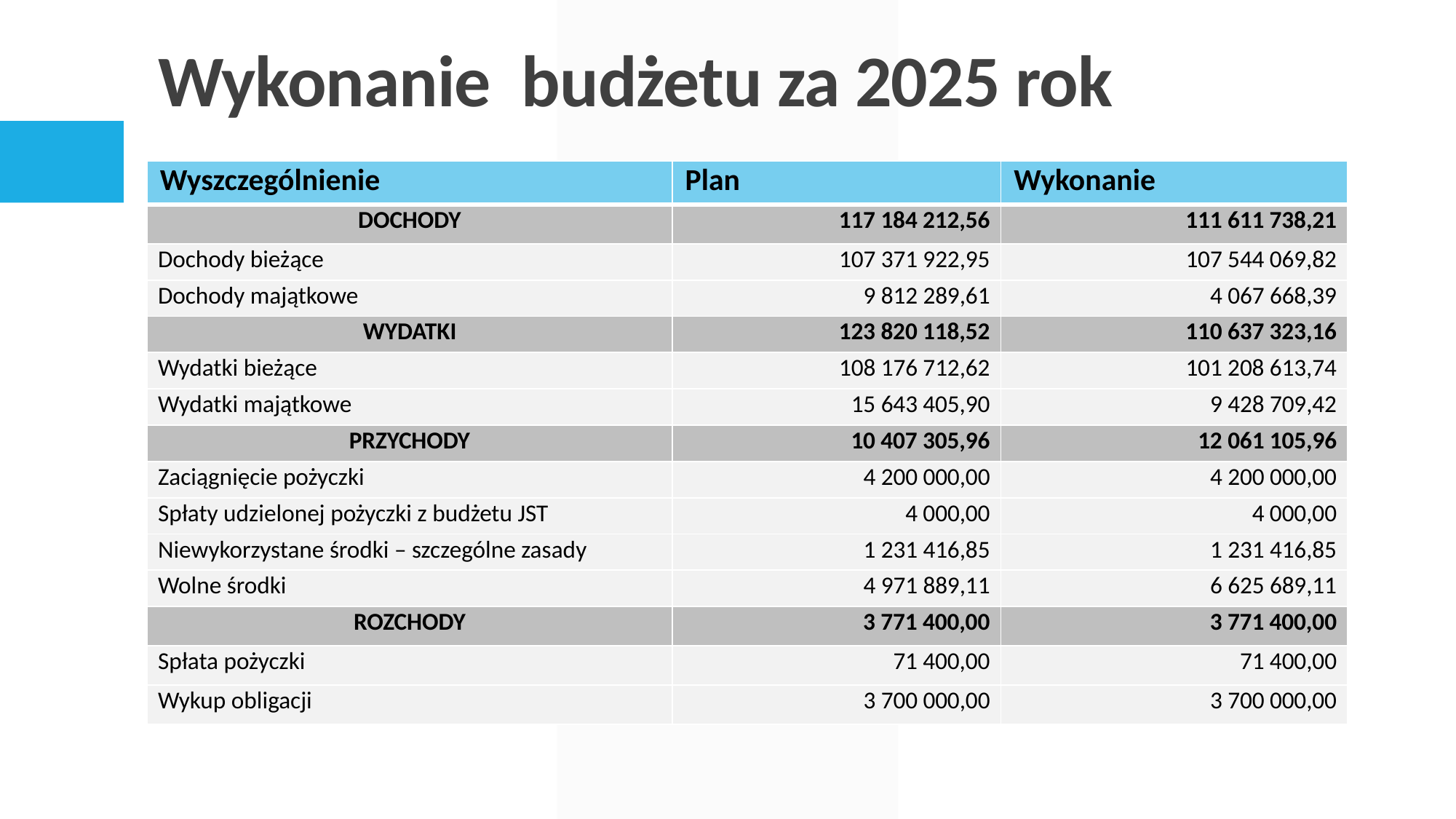

# Wykonanie  budżetu za 2025 rok
| Wyszczególnienie | Plan | Wykonanie |
| --- | --- | --- |
| DOCHODY | 117 184 212,56 | 111 611 738,21 |
| Dochody bieżące | 107 371 922,95 | 107 544 069,82 |
| Dochody majątkowe | 9 812 289,61 | 4 067 668,39 |
| WYDATKI | 123 820 118,52 | 110 637 323,16 |
| Wydatki bieżące | 108 176 712,62 | 101 208 613,74 |
| Wydatki majątkowe | 15 643 405,90 | 9 428 709,42 |
| PRZYCHODY | 10 407 305,96 | 12 061 105,96 |
| Zaciągnięcie pożyczki | 4 200 000,00 | 4 200 000,00 |
| Spłaty udzielonej pożyczki z budżetu JST | 4 000,00 | 4 000,00 |
| Niewykorzystane środki – szczególne zasady | 1 231 416,85 | 1 231 416,85 |
| Wolne środki | 4 971 889,11 | 6 625 689,11 |
| ROZCHODY | 3 771 400,00 | 3 771 400,00 |
| Spłata pożyczki | 71 400,00 | 71 400,00 |
| Wykup obligacji | 3 700 000,00 | 3 700 000,00 |